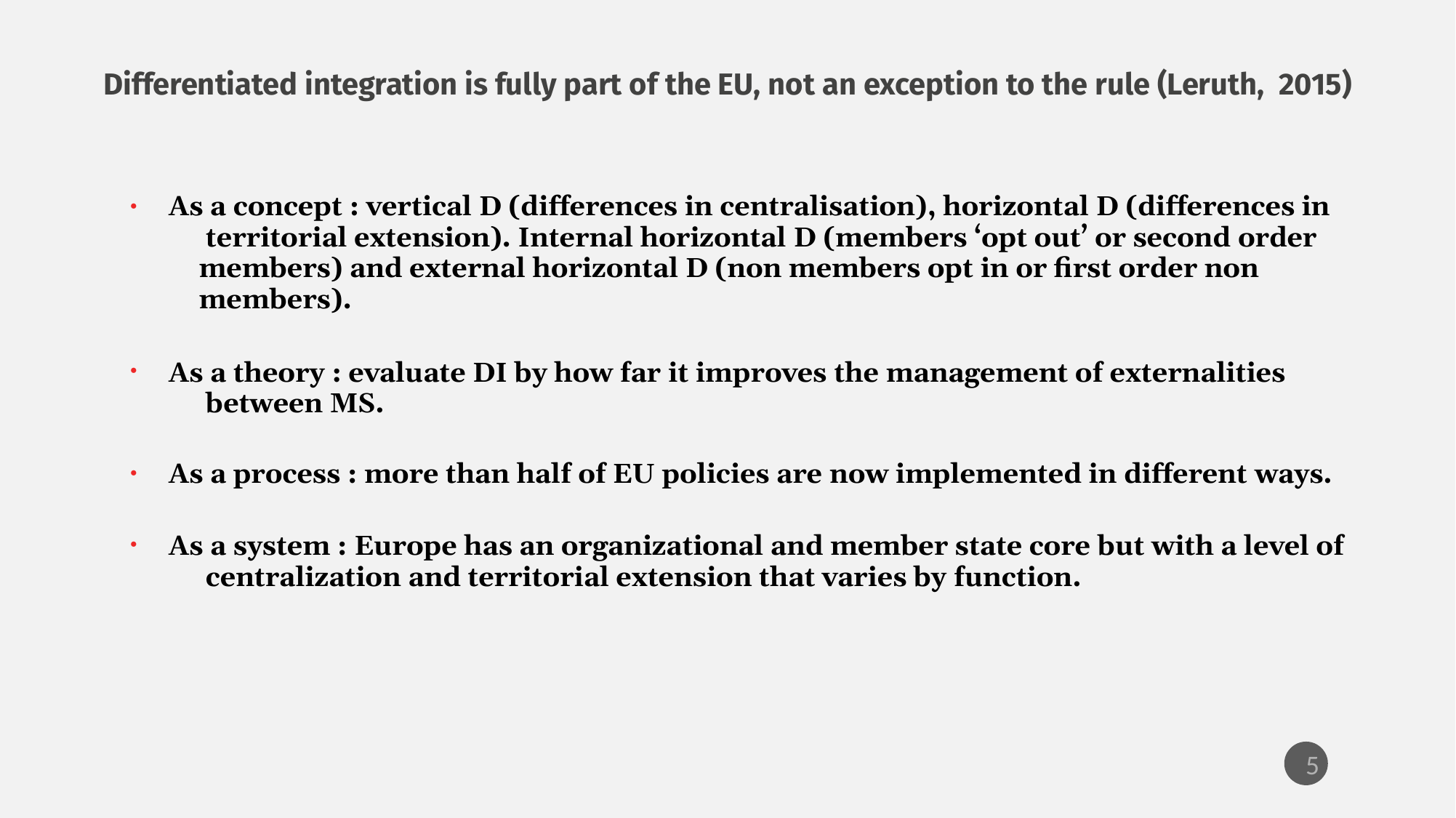

Differentiated integration is fully part of the EU, not an exception to the rule (Leruth,  2015)
As a concept : vertical D (differences in centralisation), horizontal D (differences in  territorial extension). Internal horizontal D (members ‘opt out’ or second order  members) and external horizontal D (non members opt in or first order non  members).
●
As a theory : evaluate DI by how far it improves the management of externalities  between MS.
●
As a process : more than half of EU policies are now implemented in different ways.
●
As a system : Europe has an organizational and member state core but with a level of  centralization and territorial extension that varies by function.
●

5